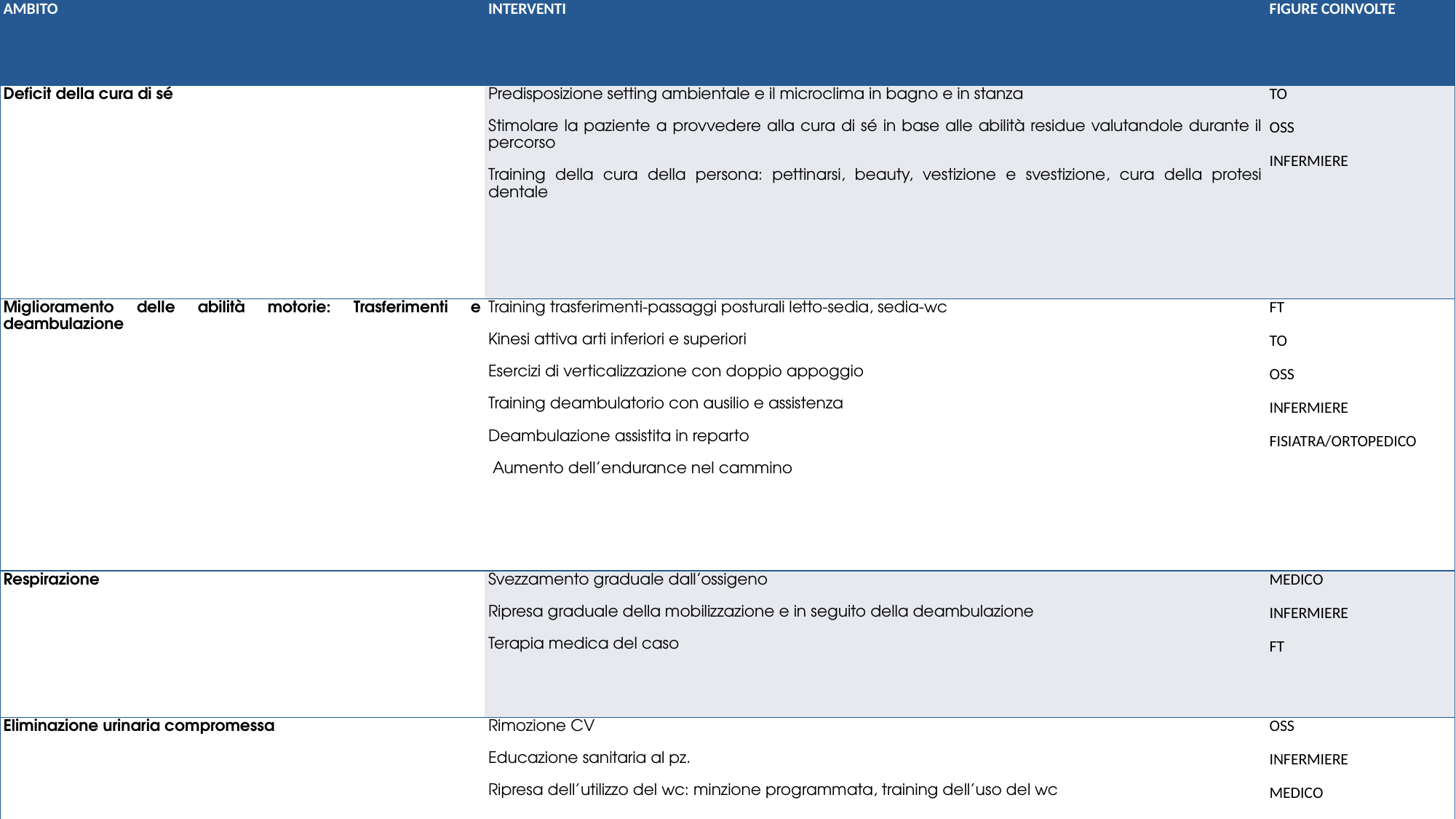

| AMBITO | INTERVENTI | FIGURE COINVOLTE |
| --- | --- | --- |
| Deficit della cura di sé | Predisposizione setting ambientale e il microclima in bagno e in stanza Stimolare la paziente a provvedere alla cura di sé in base alle abilità residue valutandole durante il percorso Training della cura della persona: pettinarsi, beauty, vestizione e svestizione, cura della protesi dentale | TO OSS INFERMIERE |
| Miglioramento delle abilità motorie: Trasferimenti e deambulazione | Training trasferimenti-passaggi posturali letto-sedia, sedia-wc Kinesi attiva arti inferiori e superiori Esercizi di verticalizzazione con doppio appoggio Training deambulatorio con ausilio e assistenza Deambulazione assistita in reparto  Aumento dell’endurance nel cammino | FT TO OSS INFERMIERE FISIATRA/ORTOPEDICO |
| Respirazione | Svezzamento graduale dall’ossigeno Ripresa graduale della mobilizzazione e in seguito della deambulazione Terapia medica del caso | MEDICO INFERMIERE FT |
| Eliminazione urinaria compromessa | Rimozione CV Educazione sanitaria al pz. Ripresa dell’utilizzo del wc: minzione programmata, training dell’uso del wc | OSS INFERMIERE MEDICO TO |